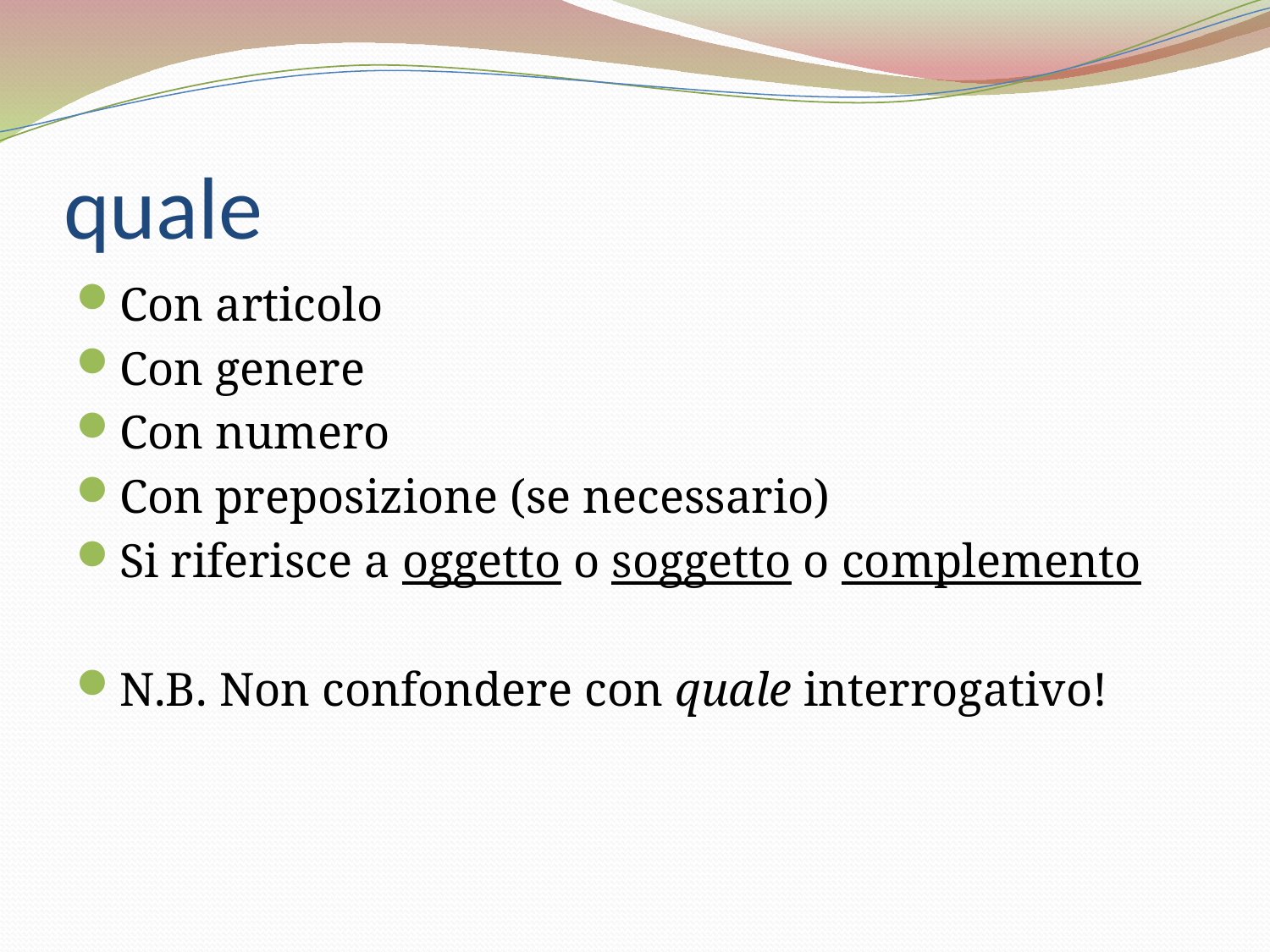

# quale
Con articolo
Con genere
Con numero
Con preposizione (se necessario)
Si riferisce a oggetto o soggetto o complemento

N.B. Non confondere con quale interrogativo!